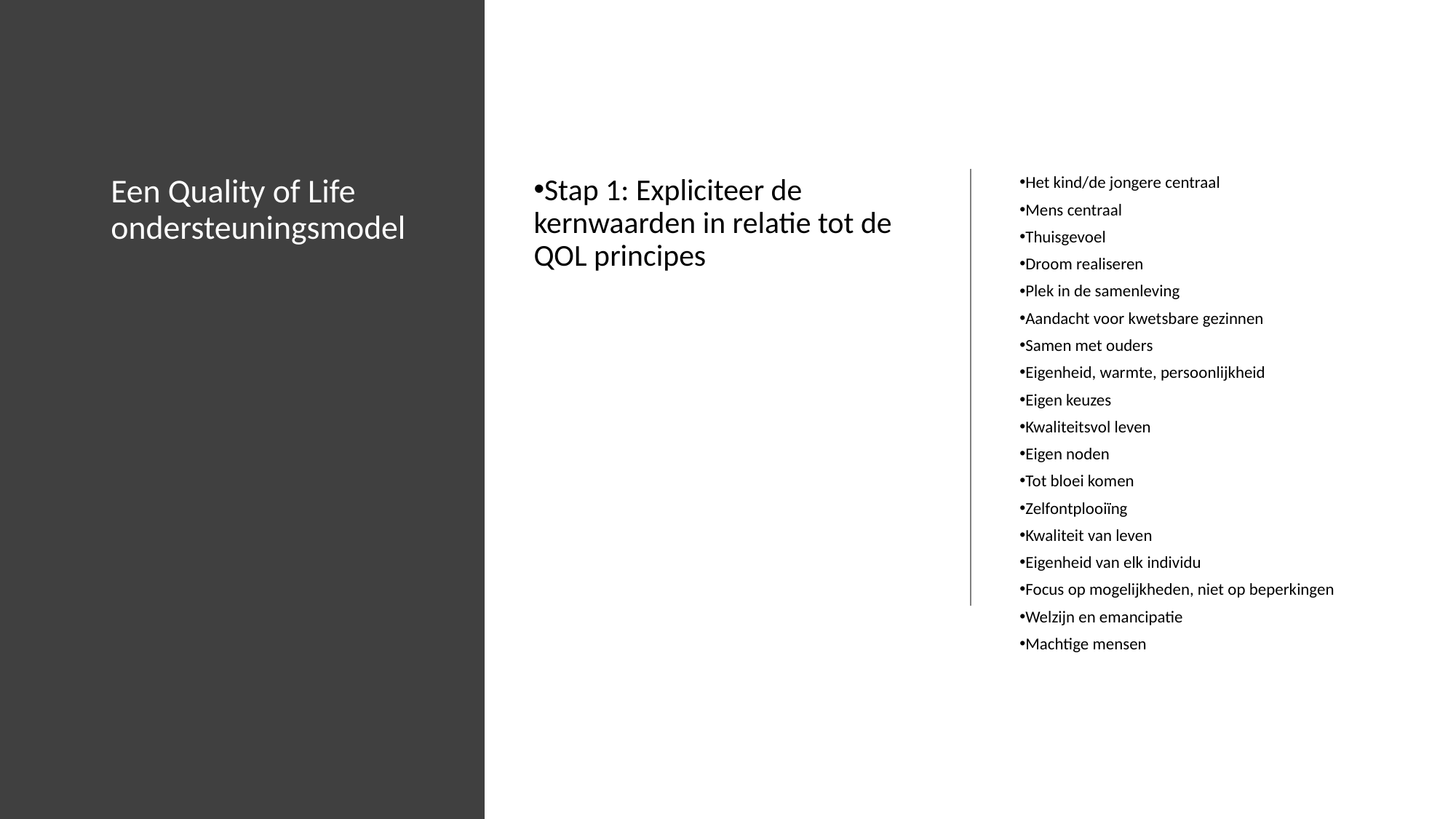

# Een Quality of Life ondersteuningsmodel
Stap 1: Expliciteer de kernwaarden in relatie tot de QOL principes
Het kind/de jongere centraal
Mens centraal
Thuisgevoel
Droom realiseren
Plek in de samenleving
Aandacht voor kwetsbare gezinnen
Samen met ouders
Eigenheid, warmte, persoonlijkheid
Eigen keuzes
Kwaliteitsvol leven
Eigen noden
Tot bloei komen
Zelfontplooiïng
Kwaliteit van leven
Eigenheid van elk individu
Focus op mogelijkheden, niet op beperkingen
Welzijn en emancipatie
Machtige mensen